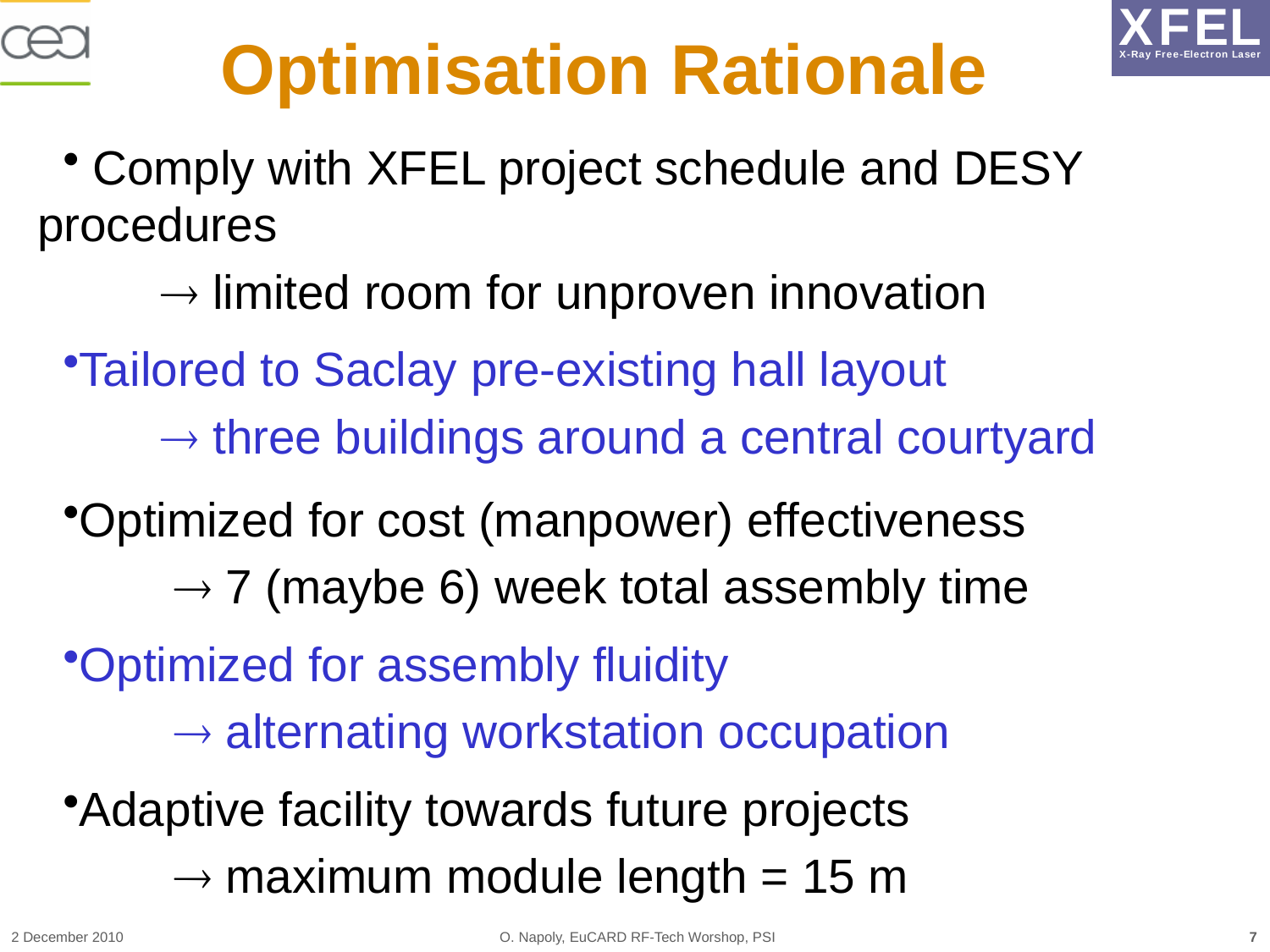

# Optimisation Rationale
 Comply with XFEL project schedule and DESY procedures
	→ limited room for unproven innovation
Tailored to Saclay pre-existing hall layout
	→ three buildings around a central courtyard
Optimized for cost (manpower) effectiveness
	 → 7 (maybe 6) week total assembly time
Optimized for assembly fluidity
	 → alternating workstation occupation
Adaptive facility towards future projects
	 → maximum module length = 15 m

2 December 2010
O. Napoly, EuCARD RF-Tech Worshop, PSI
7